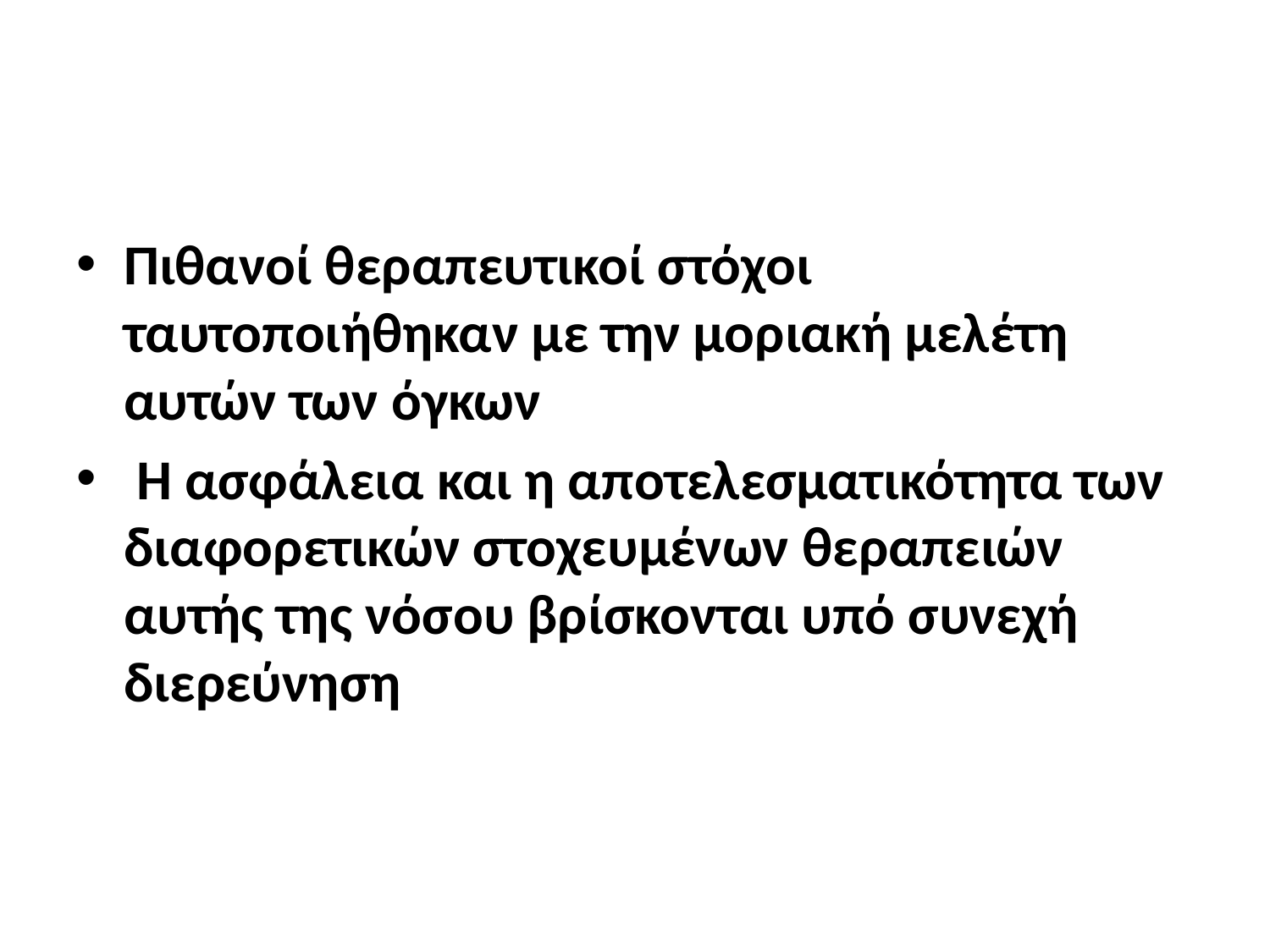

#
Πιθανοί θεραπευτικοί στόχοι ταυτοποιήθηκαν με την μοριακή μελέτη αυτών των όγκων
 Η ασφάλεια και η αποτελεσματικότητα των διαφορετικών στοχευμένων θεραπειών αυτής της νόσου βρίσκονται υπό συνεχή διερεύνηση